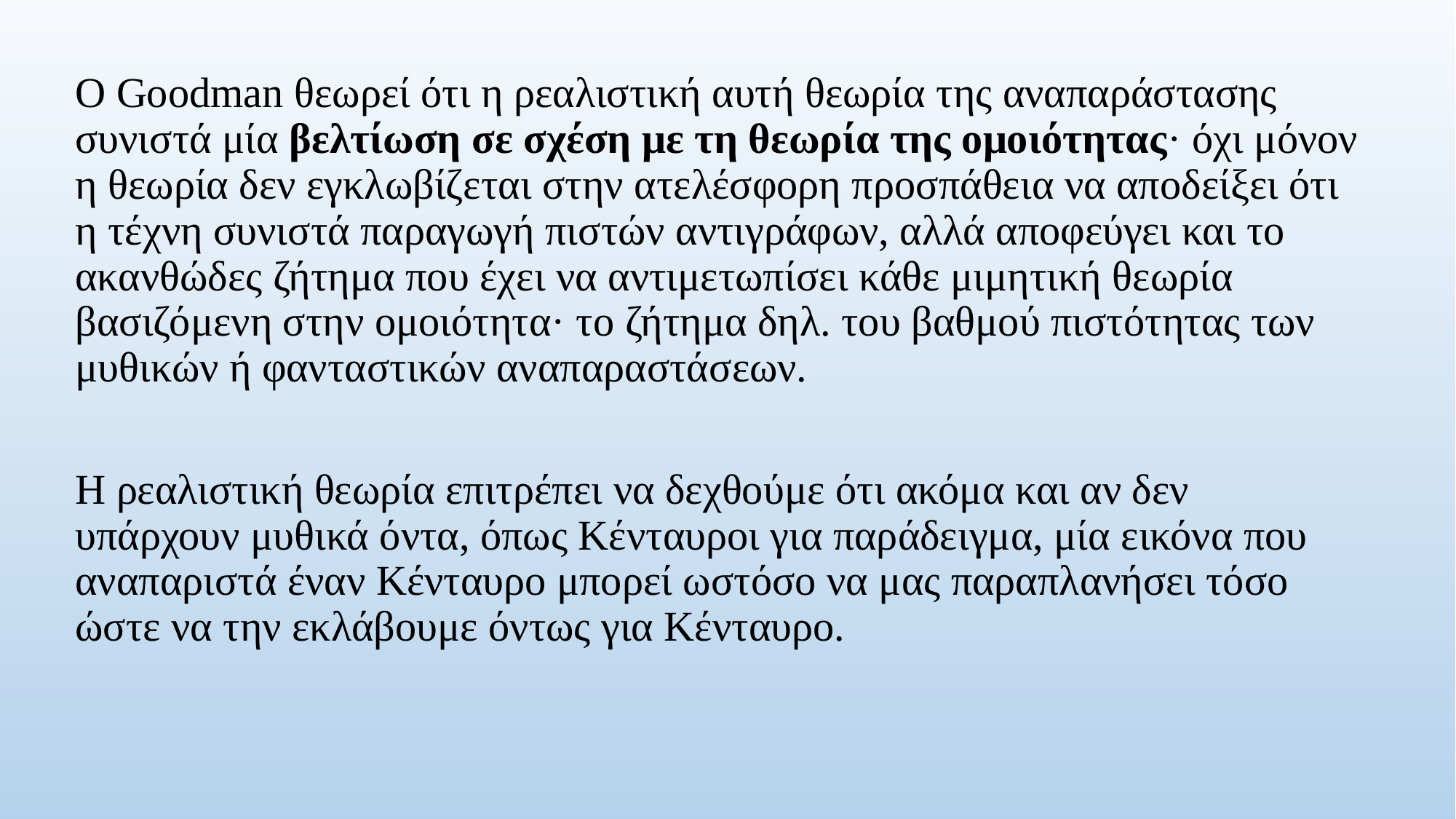

Ο Goodman θεωρεί ότι η ρεαλιστική αυτή θεωρία της αναπαράστασης συνιστά μία βελτίωση σε σχέση με τη θεωρία της ομοιότητας· όχι μόνον η θεωρία δεν εγκλωβίζεται στην ατελέσφορη προσπάθεια να αποδείξει ότι η τέχνη συνιστά παραγωγή πιστών αντιγράφων, αλλά αποφεύγει και το ακανθώδες ζήτημα που έχει να αντιμετωπίσει κάθε μιμητική θεωρία βασιζόμενη στην ομοιότητα· το ζήτημα δηλ. του βαθμού πιστότητας των μυθικών ή φανταστικών αναπαραστάσεων.

Η ρεαλιστική θεωρία επιτρέπει να δεχθούμε ότι ακόμα και αν δεν υπάρχουν μυθικά όντα, όπως Κένταυροι για παράδειγμα, μία εικόνα που αναπαριστά έναν Κένταυρο μπορεί ωστόσο να μας παραπλανήσει τόσο ώστε να την εκλάβουμε όντως για Κένταυρο.